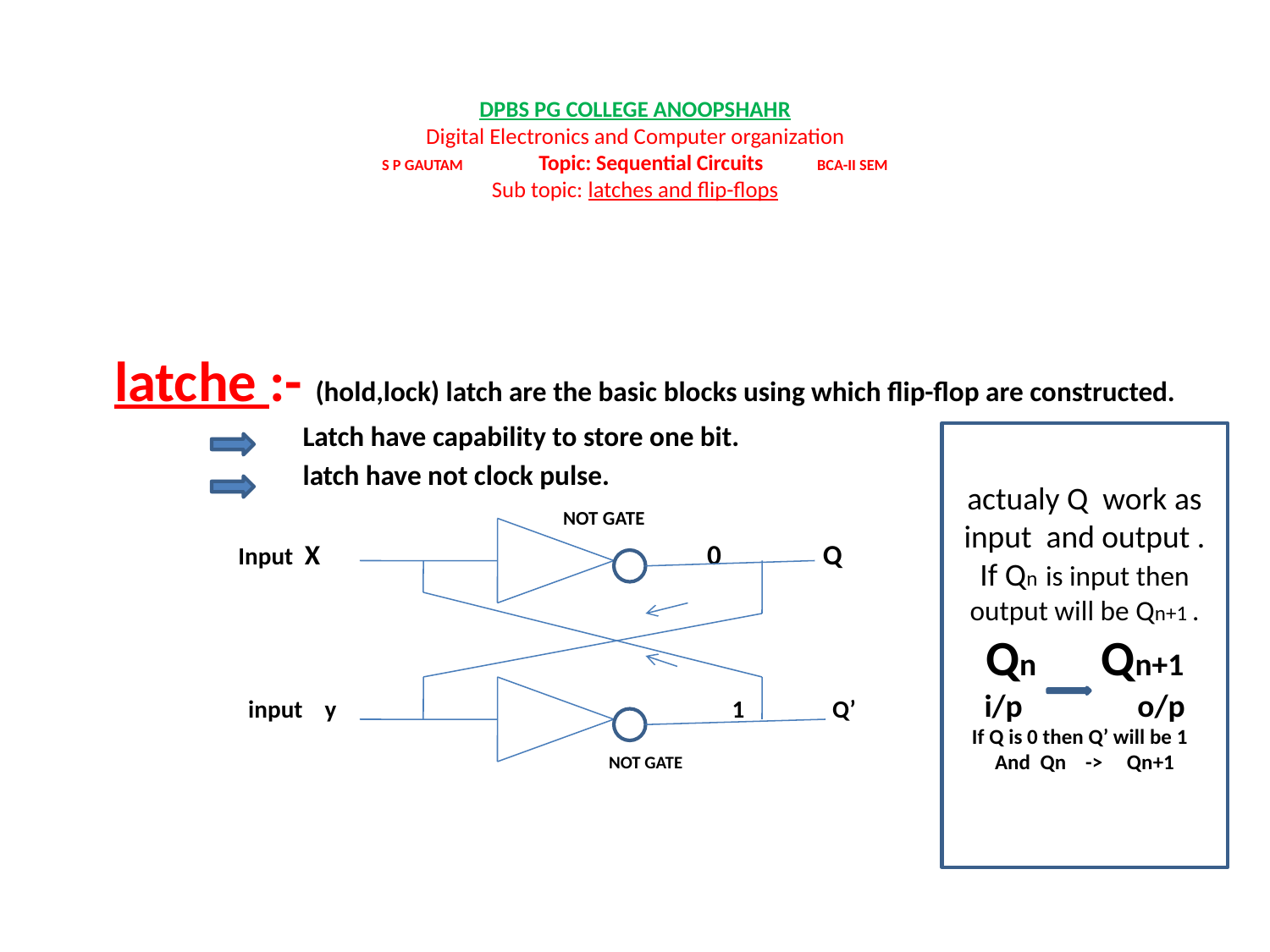

# DPBS PG COLLEGE ANOOPSHAHR Digital Electronics and Computer organization S P GAUTAM                     Topic: Sequential Circuits           BCA-II SEM Sub topic: latches and flip-flops
latche :- (hold,lock) latch are the basic blocks using which flip-flop are constructed.
                                       Latch have capability to store one bit.
                                       latch have not clock pulse.
                                                                                NOT GATE
                             Input  X                                                             0                Q

                                                input    y                                                                        1                Q’

NOT GATE

actualy Q  work as input  and output .
If Qn  is input then output will be Qn+1 .
Qn         Qn+1
i/p                o/p
If Q is 0 then Q’ will be 1
And  Qn    ->     Qn+1